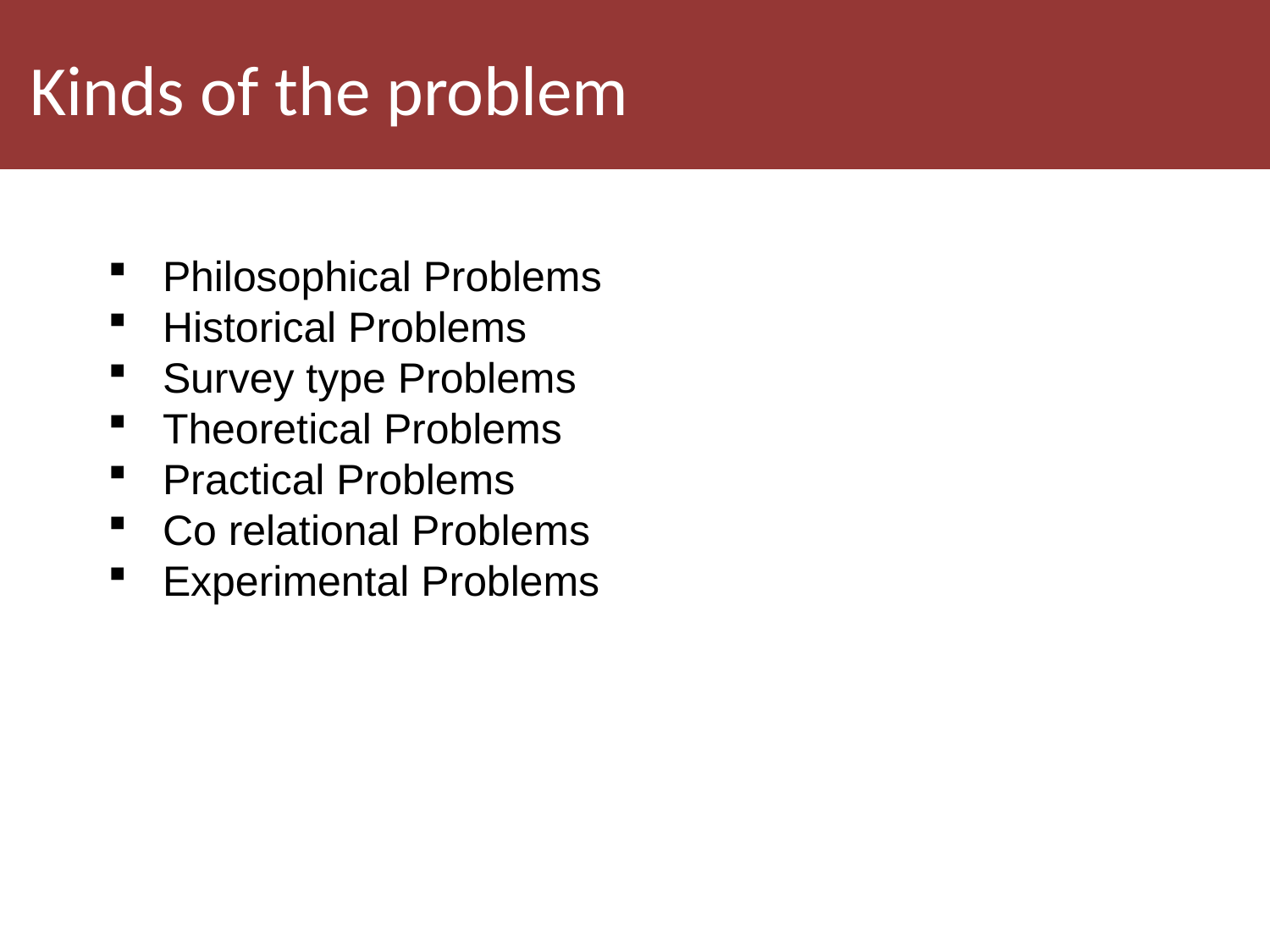

# Kinds of the problem
   Philosophical Problems
   Historical Problems
   Survey type Problems
   Theoretical Problems
   Practical Problems
   Co relational Problems
   Experimental Problems